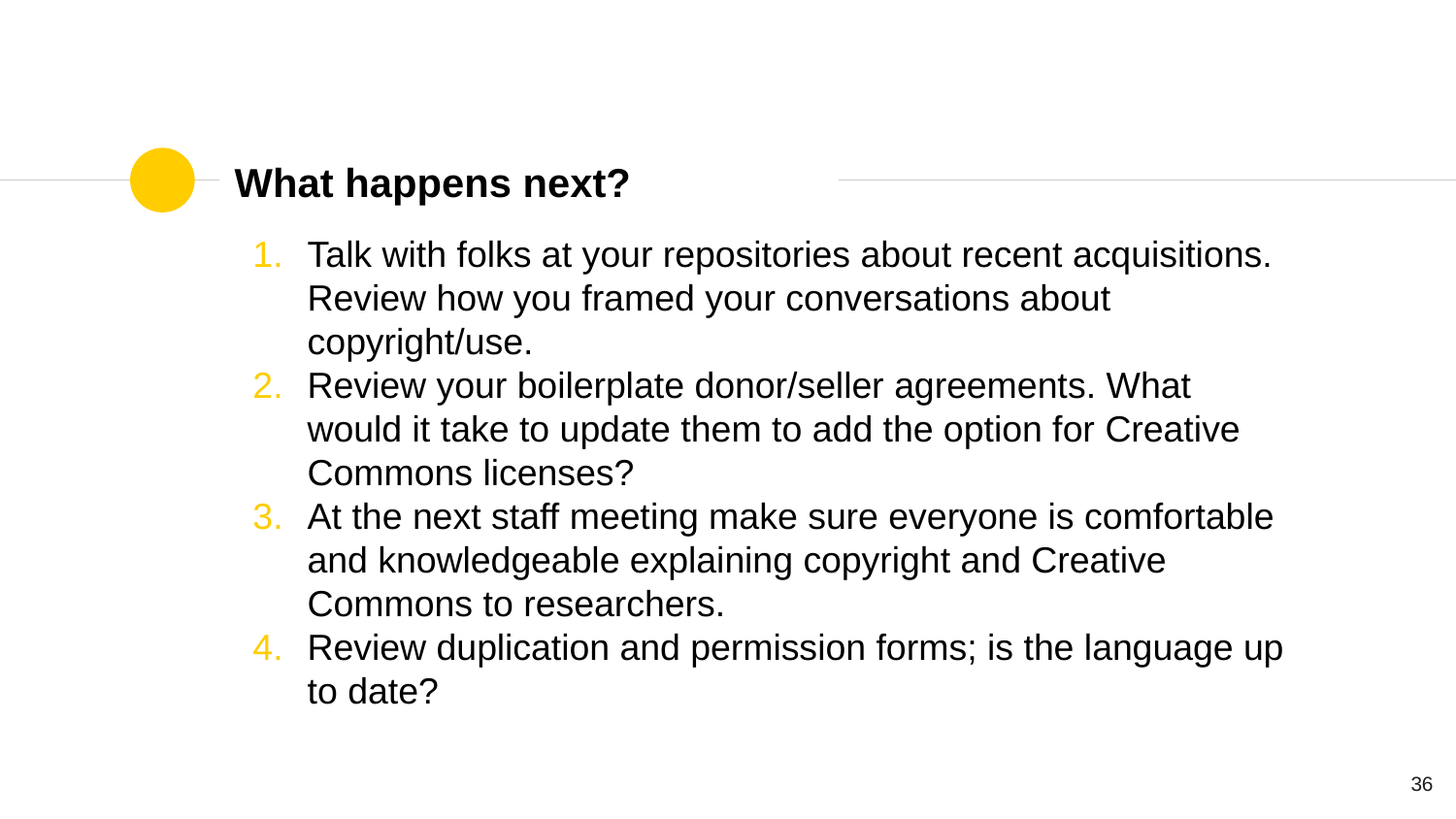

# What happens next?
Talk with folks at your repositories about recent acquisitions. Review how you framed your conversations about copyright/use.
Review your boilerplate donor/seller agreements. What would it take to update them to add the option for Creative Commons licenses?
At the next staff meeting make sure everyone is comfortable and knowledgeable explaining copyright and Creative Commons to researchers.
Review duplication and permission forms; is the language up to date?
36